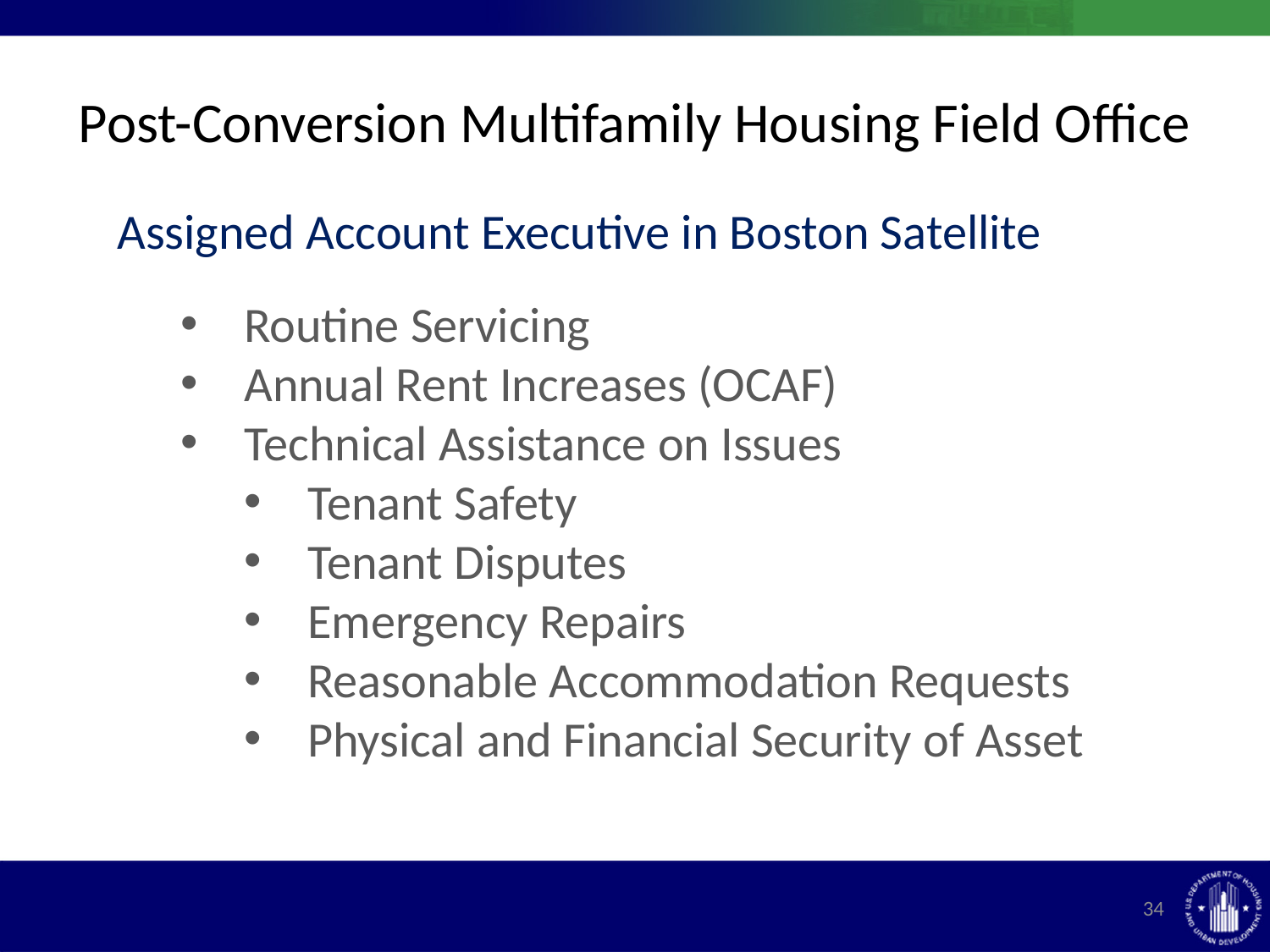

Post-Conversion Multifamily Housing Field Office

Assigned Account Executive in Boston Satellite

Routine Servicing
Annual Rent Increases (OCAF)
Technical Assistance on Issues
Tenant Safety
Tenant Disputes
Emergency Repairs
Reasonable Accommodation Requests
Physical and Financial Security of Asset

34